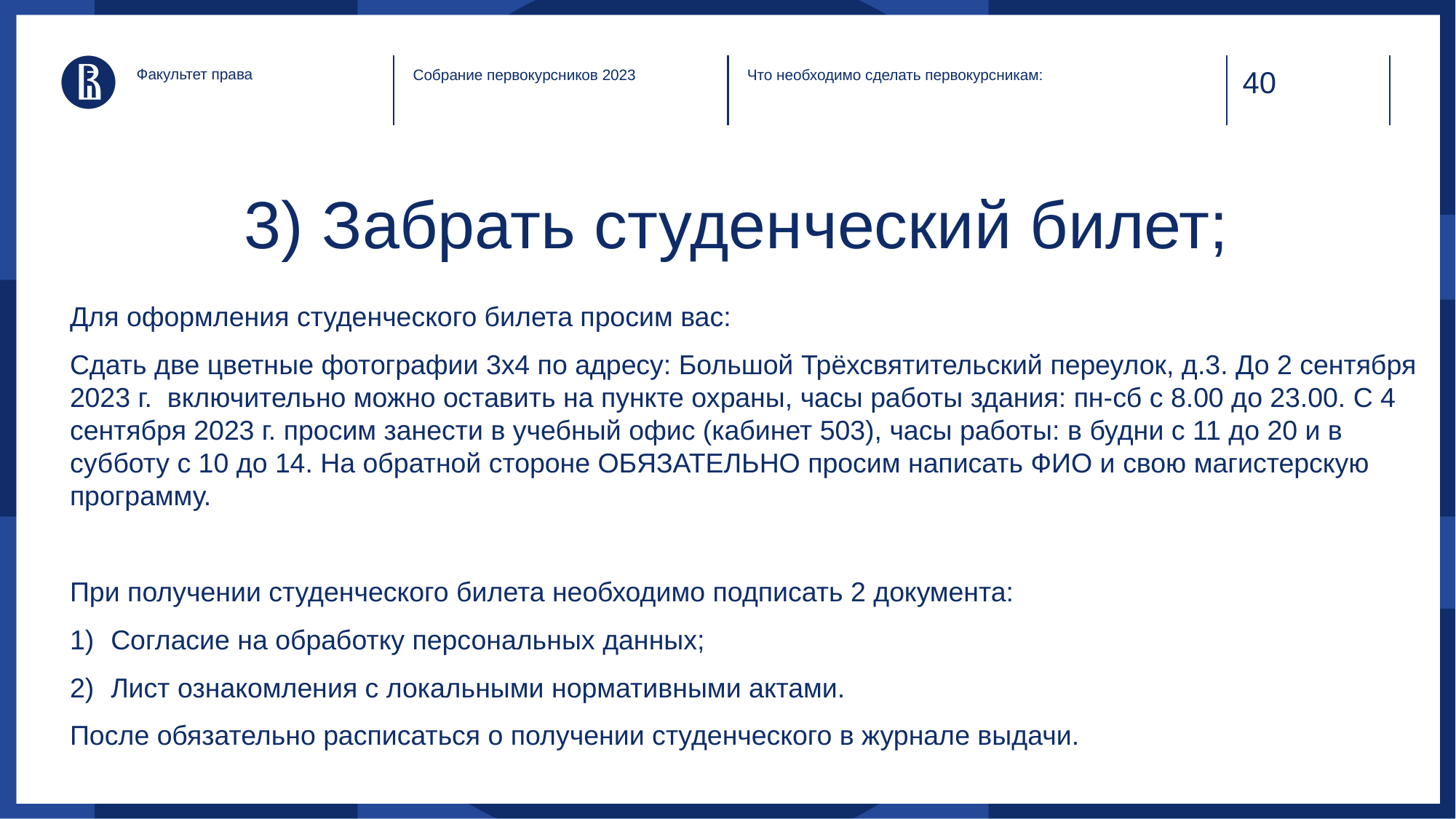

Факультет права
Собрание первокурсников 2023
Что необходимо сделать первокурсникам:
# 3) Забрать студенческий билет;
Для оформления студенческого билета просим вас:
Сдать две цветные фотографии 3х4 по адресу: Большой Трёхсвятительский переулок, д.3. До 2 сентября 2023 г.  включительно можно оставить на пункте охраны, часы работы здания: пн-сб с 8.00 до 23.00. С 4 сентября 2023 г. просим занести в учебный офис (кабинет 503), часы работы: в будни с 11 до 20 и в субботу с 10 до 14. На обратной стороне ОБЯЗАТЕЛЬНО просим написать ФИО и свою магистерскую программу.

При получении студенческого билета необходимо подписать 2 документа:
Согласие на обработку персональных данных;
Лист ознакомления с локальными нормативными актами.
После обязательно расписаться о получении студенческого в журнале выдачи.